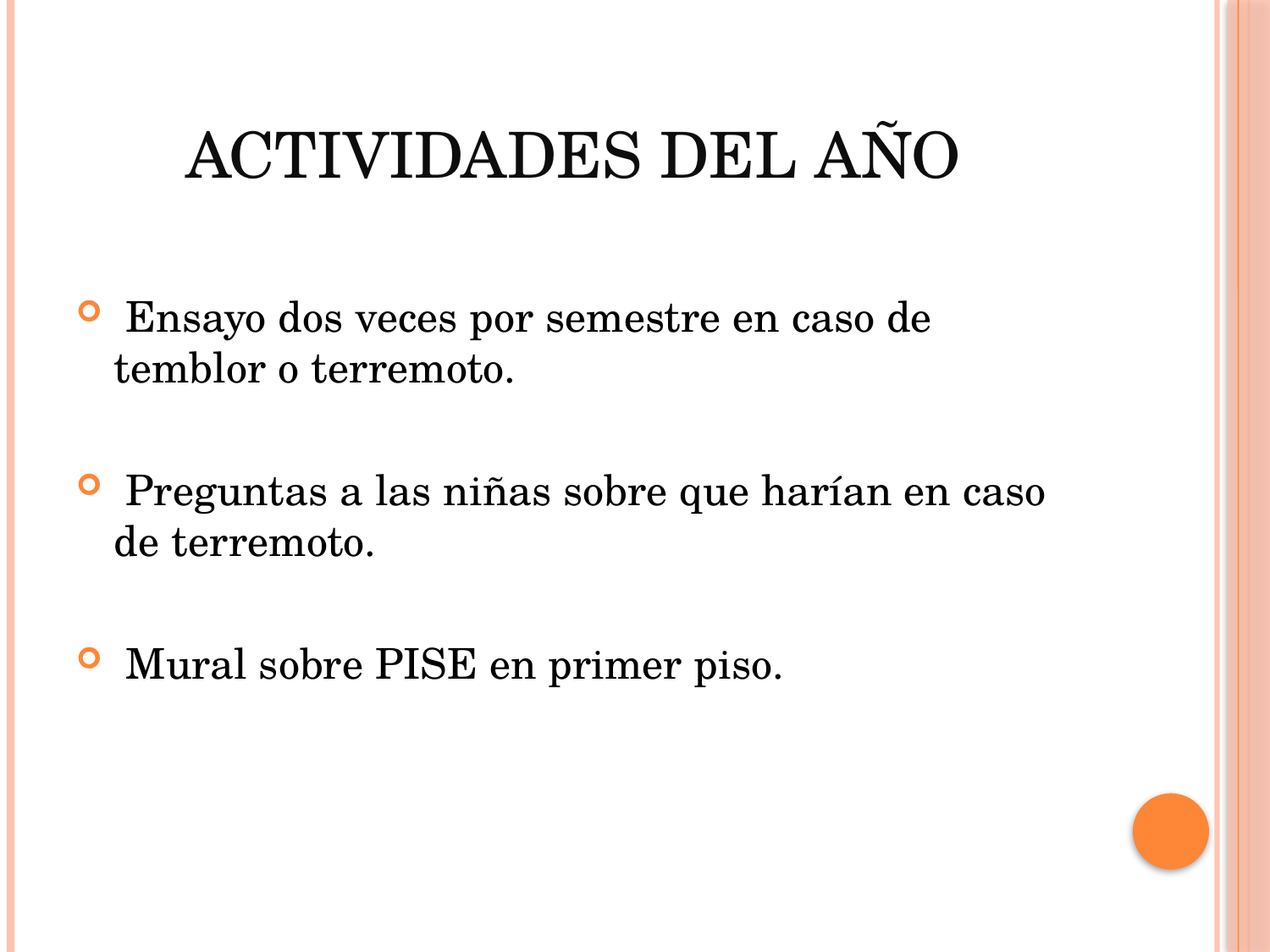

# Actividades del año

 Ensayo dos veces por semestre en caso de temblor o terremoto.

 Preguntas a las niñas sobre que harían en caso de terremoto.

 Mural sobre PISE en primer piso.